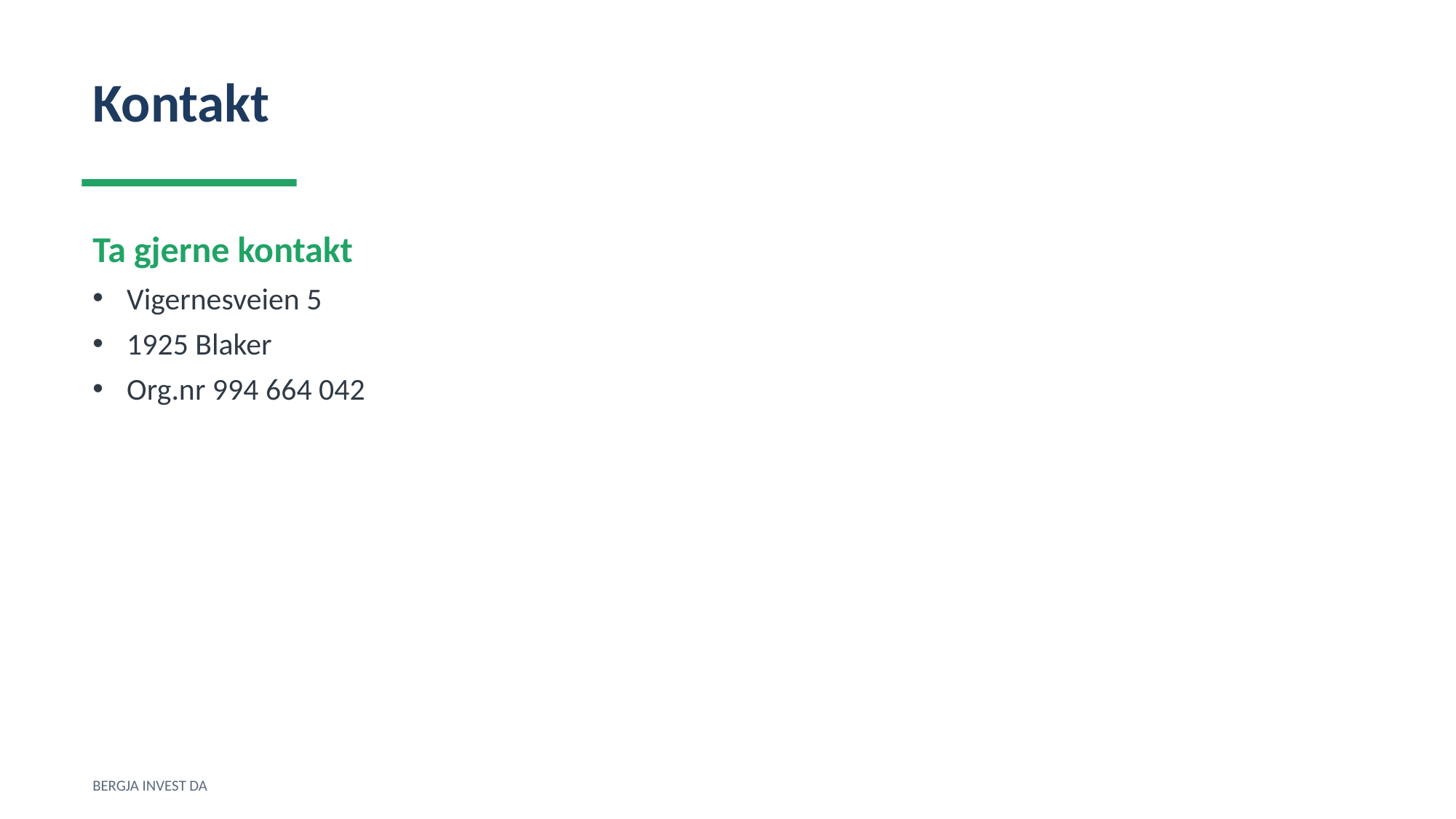

Kontakt

Ta gjerne kontakt
Vigernesveien 5
1925 Blaker
Org.nr 994 664 042
BERGJA INVEST DA